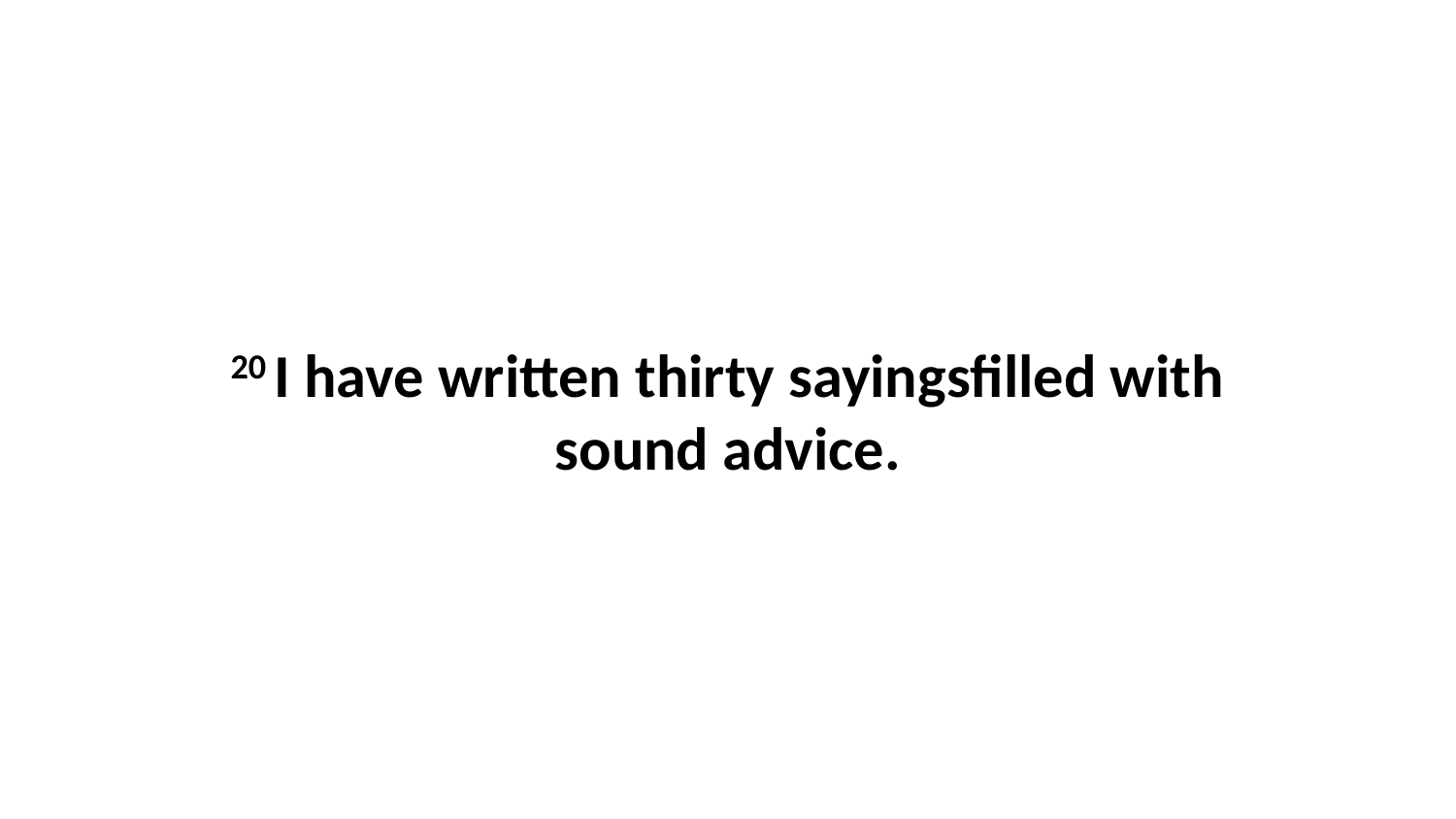

20 I have written thirty sayingsfilled with sound advice.